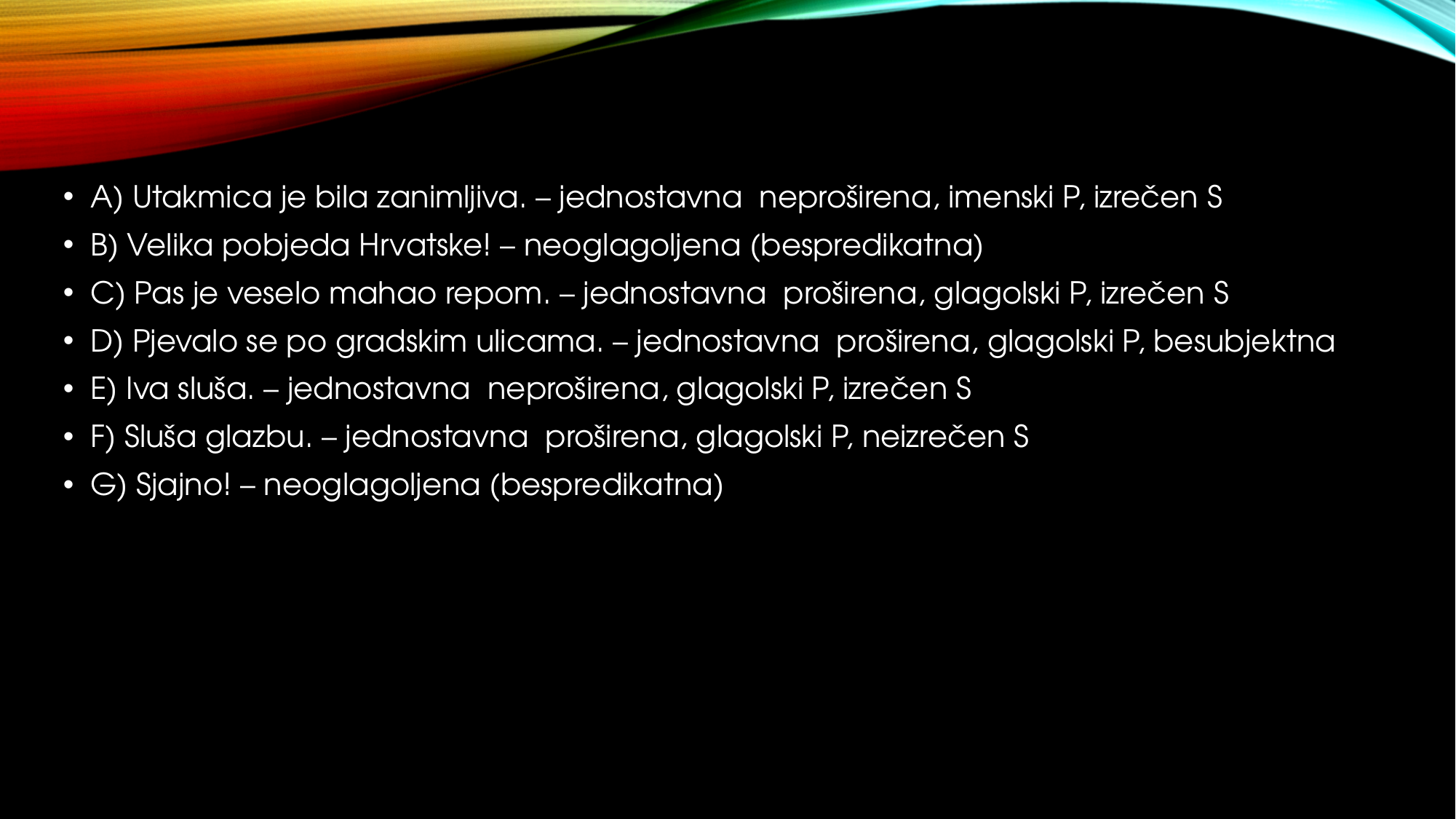

#
A) Utakmica je bila zanimljiva. – jednostavna  neproširena, imenski P, izrečen S
B) Velika pobjeda Hrvatske! – neoglagoljena (bespredikatna)
C) Pas je veselo mahao repom. – jednostavna  proširena, glagolski P, izrečen S
D) Pjevalo se po gradskim ulicama. – jednostavna  proširena, glagolski P, besubjektna
E) Iva sluša. – jednostavna  neproširena, glagolski P, izrečen S
F) Sluša glazbu. – jednostavna  proširena, glagolski P, neizrečen S
G) Sjajno! – neoglagoljena (bespredikatna)